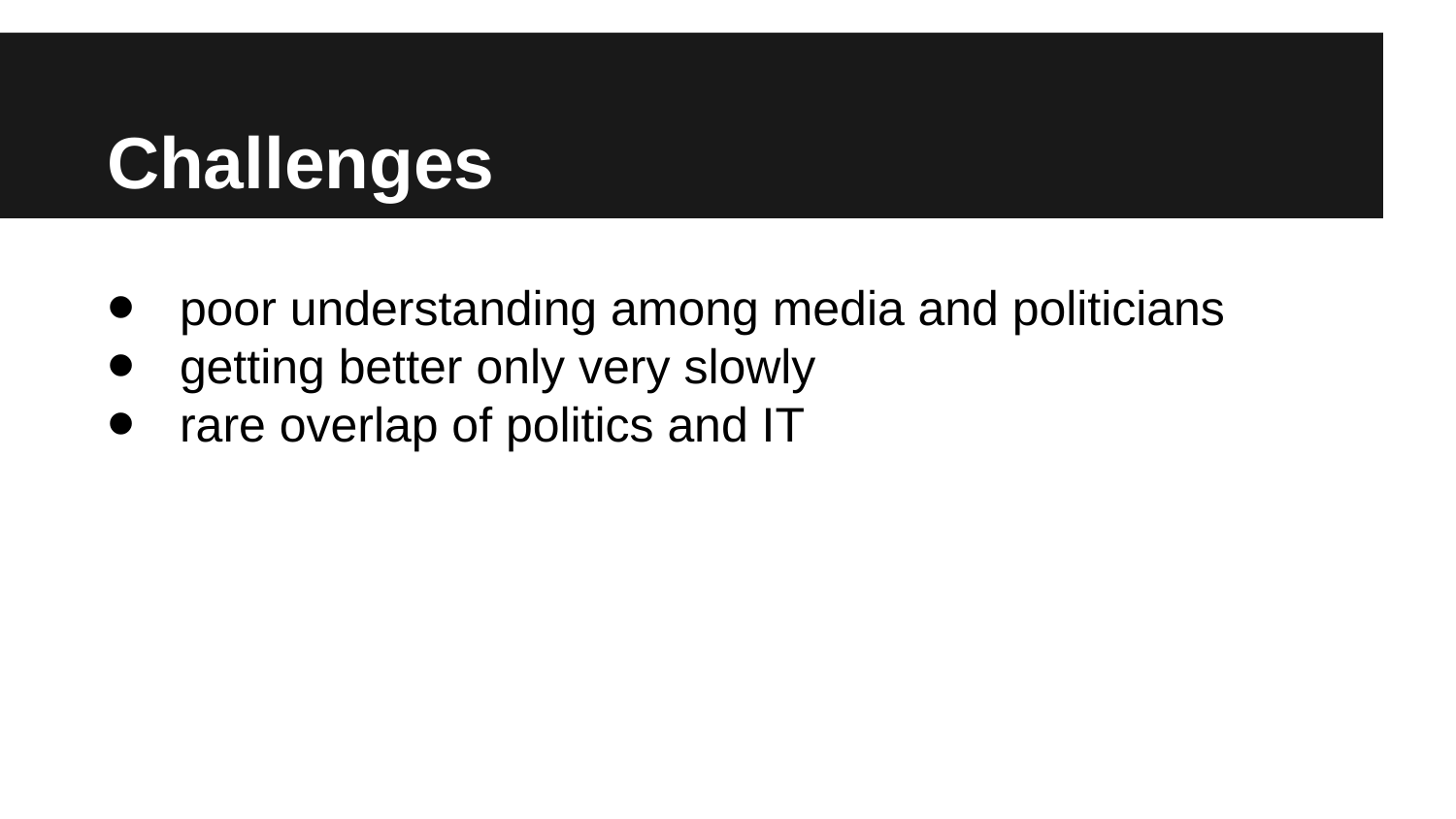

Challenges

poor understanding among media and politicians
getting better only very slowly
rare overlap of politics and IT